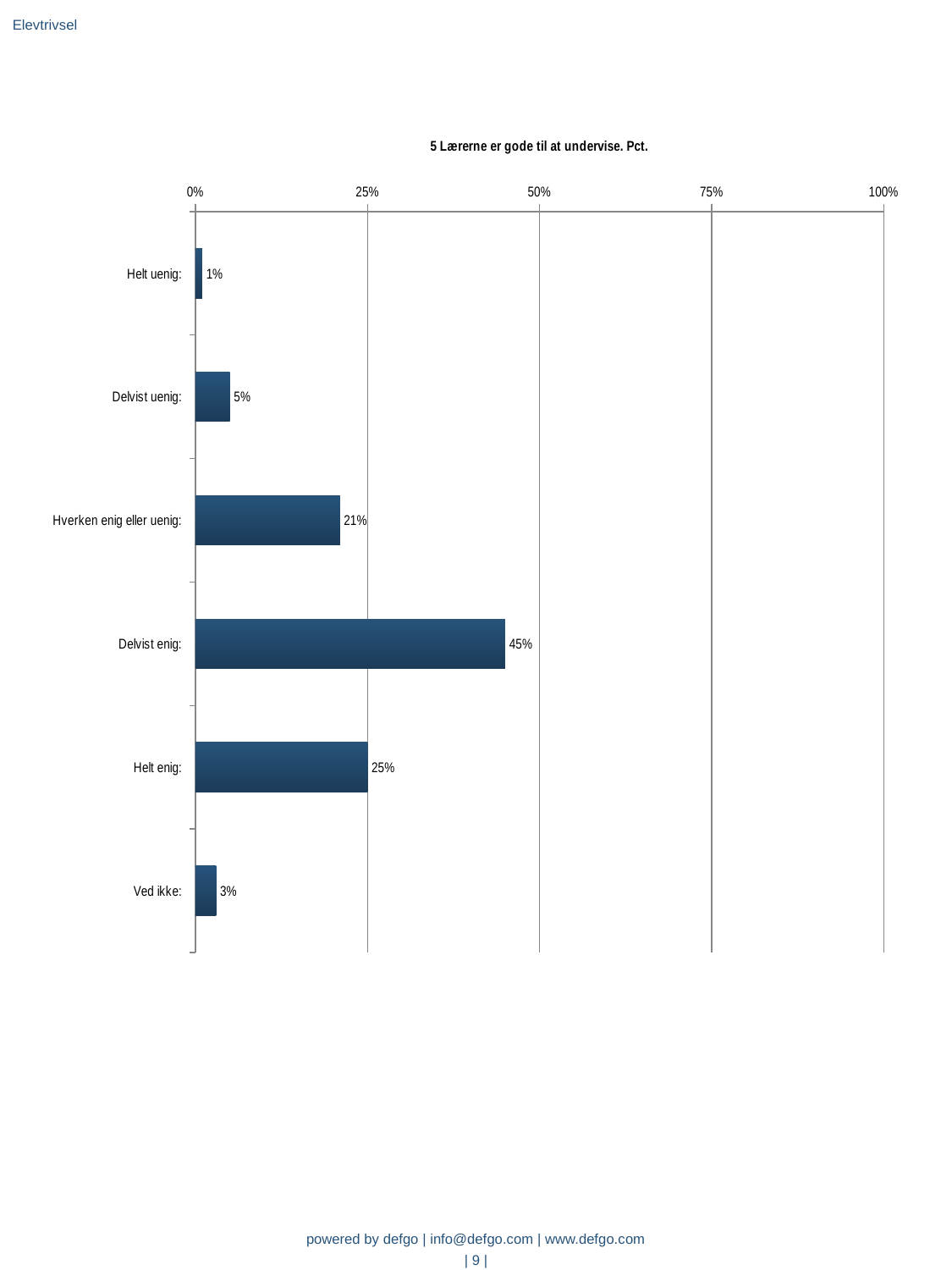

Elevtrivsel

### Chart: 5 Lærerne er gode til at undervise. Pct.

| Category | Lærerne er gode til at undervise |
|---|---|
| Helt uenig:  | 0.01 |
| Delvist uenig:  | 0.05 |
| Hverken enig eller uenig:  | 0.21 |
| Delvist enig:  | 0.45 |
| Helt enig:  | 0.25 |
|  Ved ikke:  | 0.03 |
powered by defgo | info@defgo.com | www.defgo.com
| 9 |